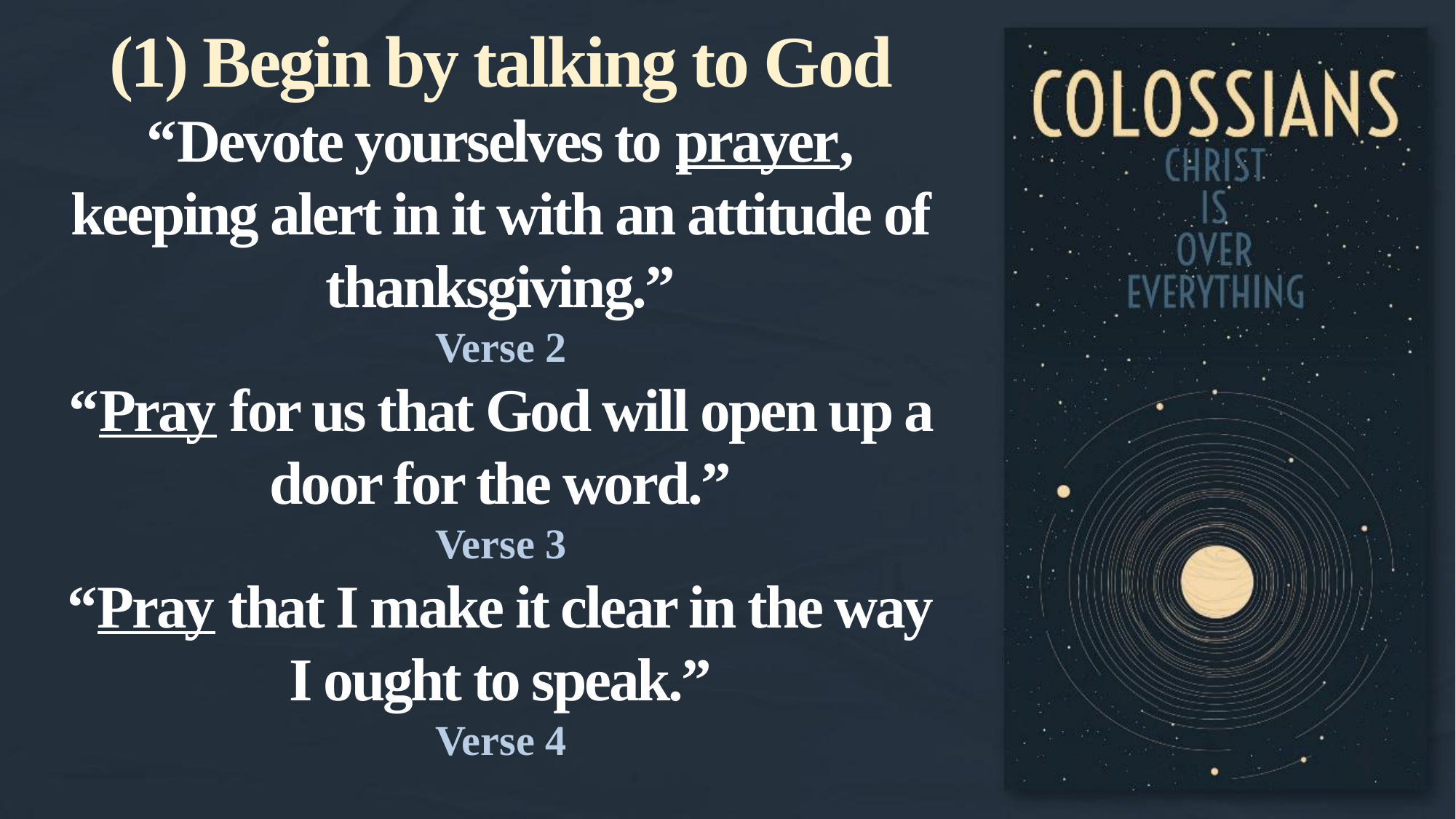

(1) Begin by talking to God
“Devote yourselves to prayer,
keeping alert in it with an attitude of thanksgiving.”
Verse 2
“Pray for us that God will open up a door for the word.”
Verse 3
“Pray that I make it clear in the way
I ought to speak.”
Verse 4